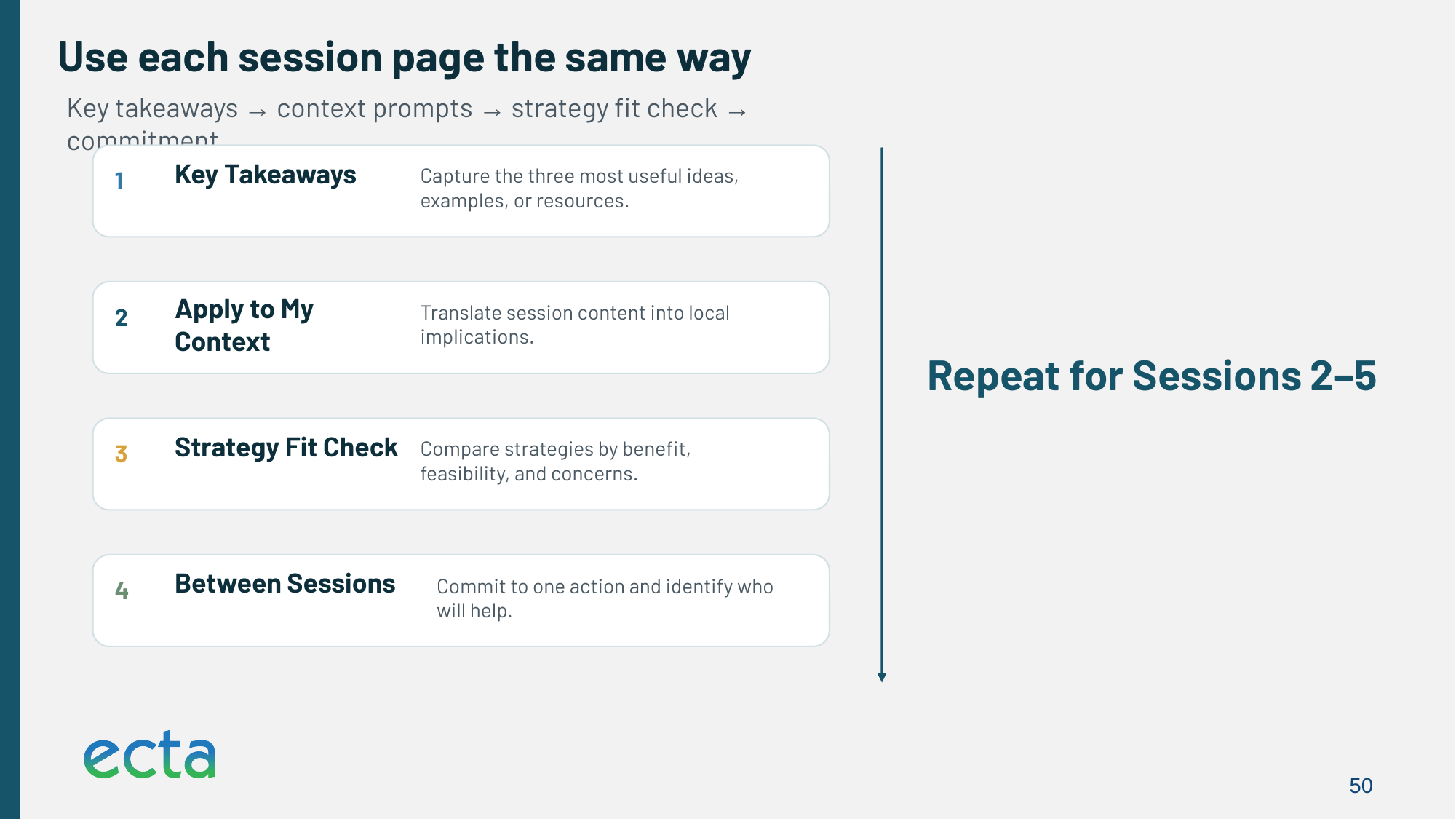

# Use each session page the same way
Key takeaways → context prompts → strategy fit check → commitment.

Key Takeaways
Capture the three most useful ideas, examples, or resources.
1

Translate session content into local implications.
2
Apply to My Context
Repeat for Sessions 2–5

Strategy Fit Check
Compare strategies by benefit, feasibility, and concerns.
3

Between Sessions
Commit to one action and identify who will help.
4
50